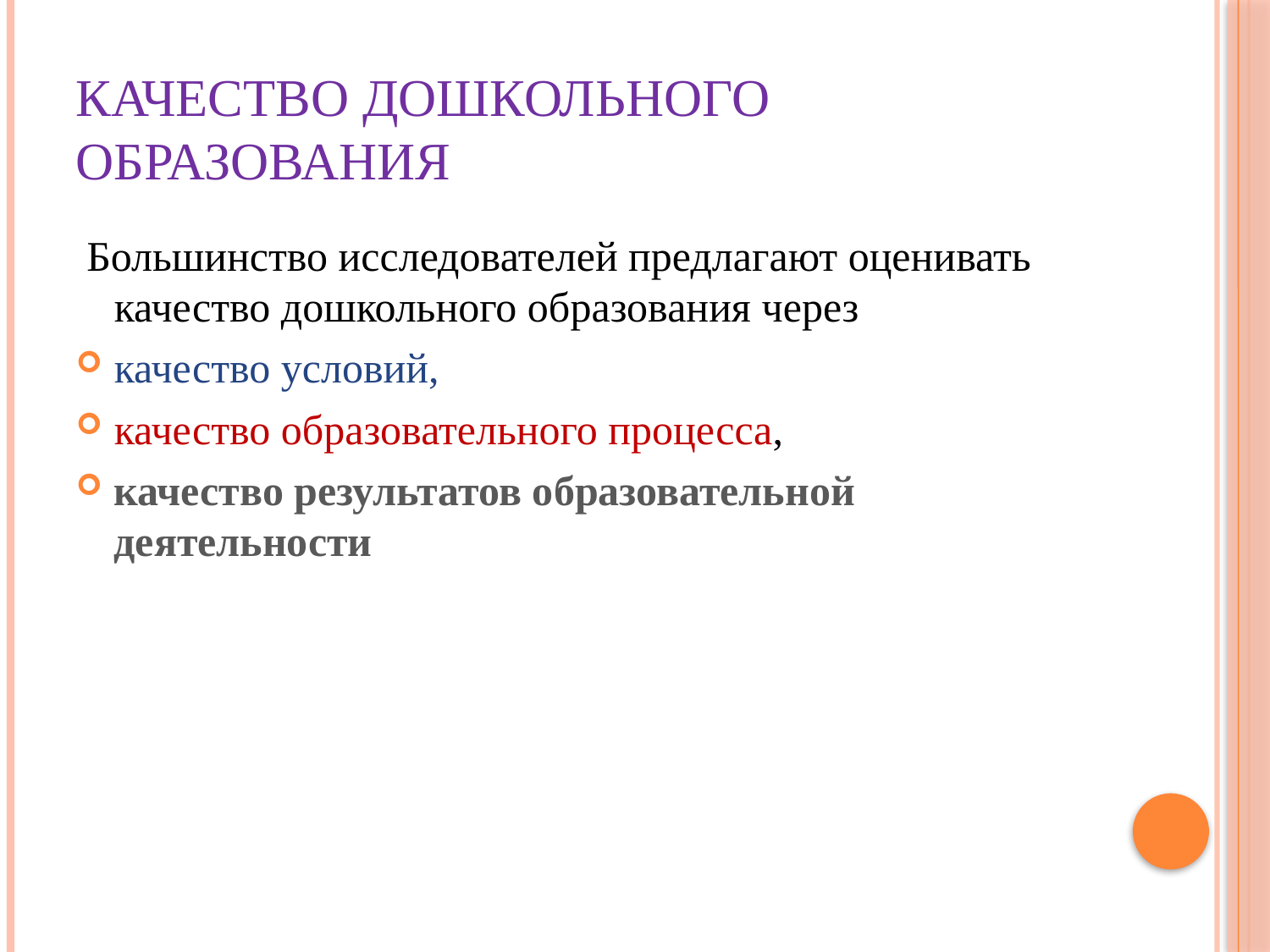

# Качество дошкольного образования
 Большинство исследователей предлагают оценивать  качество дошкольного образования через
качество условий,
качество образовательного процесса,
качество результатов образовательной деятельности